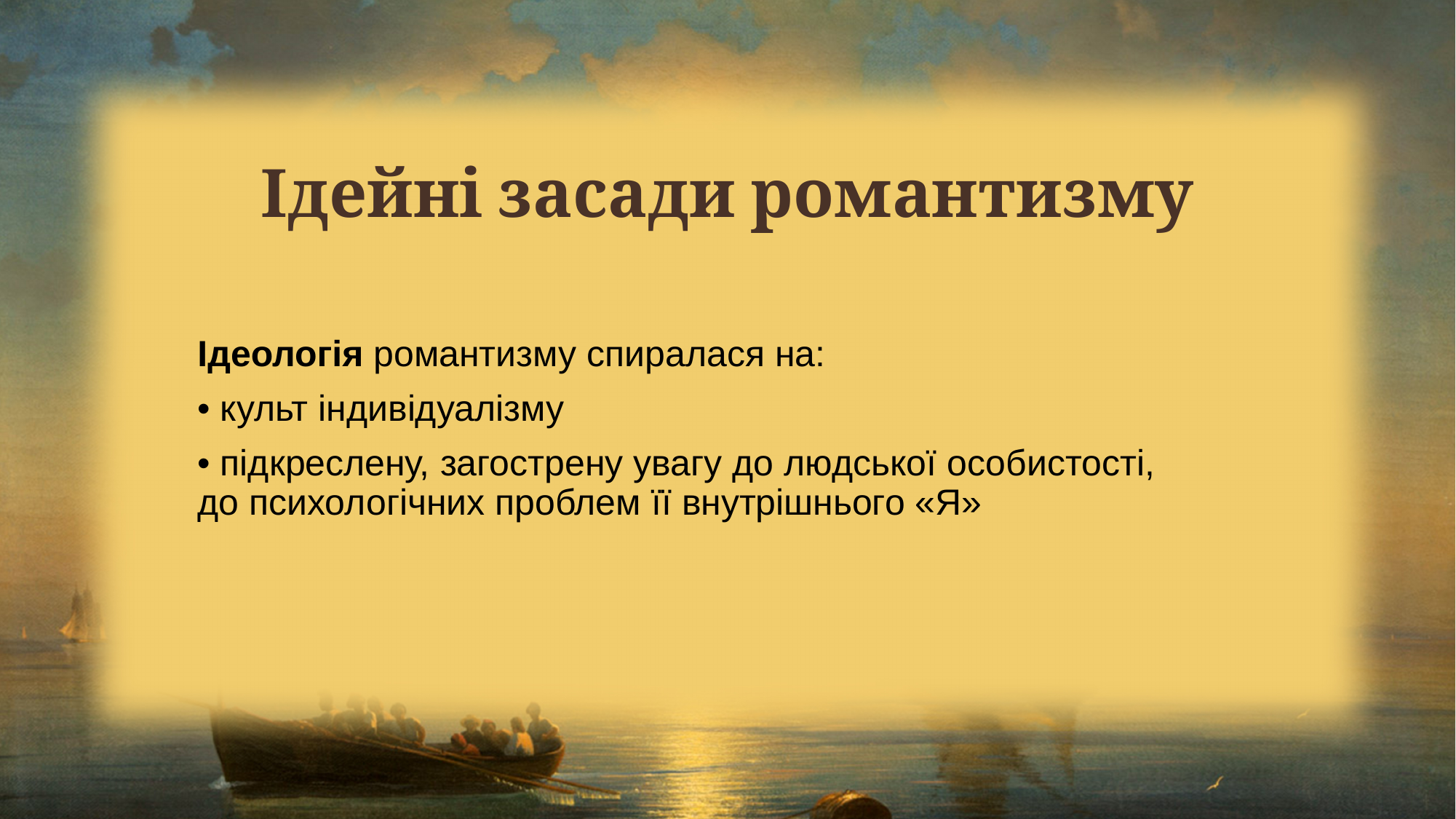

# Ідейні засади романтизму
Ідеологія романтизму спиралася на:
• культ індивідуалізму
• підкреслену, загострену увагу до людської особистості,
до психологічних проблем її внутрішнього «Я»